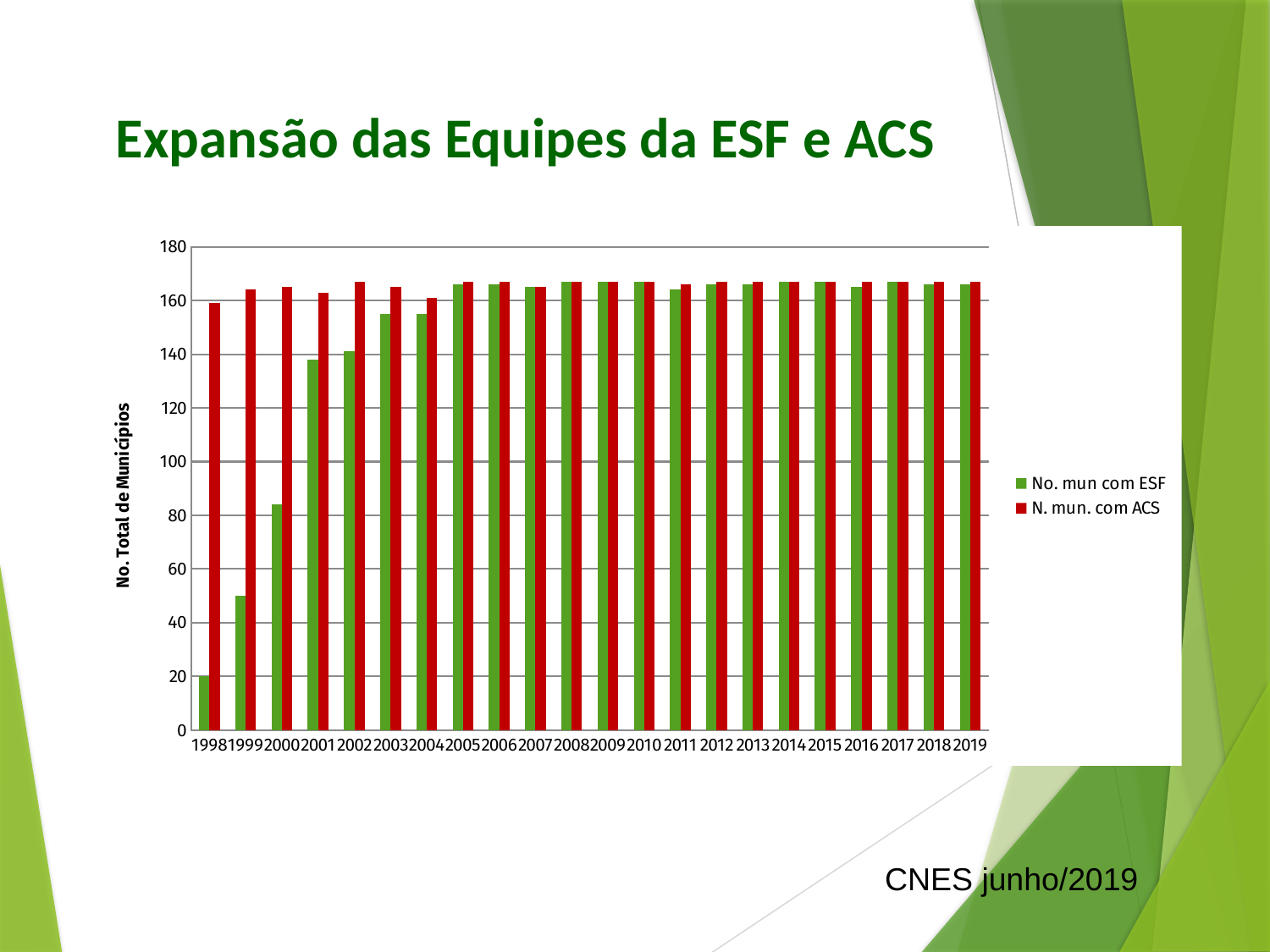

# Expansão das Equipes da ESF e ACS

### Chart

| Category |  |  |
|---|---|---|
| 1998 | 20.0 | 159.0 |
| 1999 | 50.0 | 164.0 |
| 2000 | 84.0 | 165.0 |
| 2001 | 138.0 | 163.0 |
| 2002 | 141.0 | 167.0 |
| 2003 | 155.0 | 165.0 |
| 2004 | 155.0 | 161.0 |
| 2005 | 166.0 | 167.0 |
| 2006 | 166.0 | 167.0 |
| 2007 | 165.0 | 165.0 |
| 2008 | 167.0 | 167.0 |
| 2009 | 167.0 | 167.0 |
| 2010 | 167.0 | 167.0 |
| 2011 | 164.0 | 166.0 |
| 2012 | 166.0 | 167.0 |
| 2013 | 166.0 | 167.0 |
| 2014 | 167.0 | 167.0 |
| 2015 | 167.0 | 167.0 |
| 2016 | 165.0 | 167.0 |
| 2017 | 167.0 | 167.0 |
| 2018 | 166.0 | 167.0 |
| 2019 | 166.0 | 167.0 |
CNES junho/2019